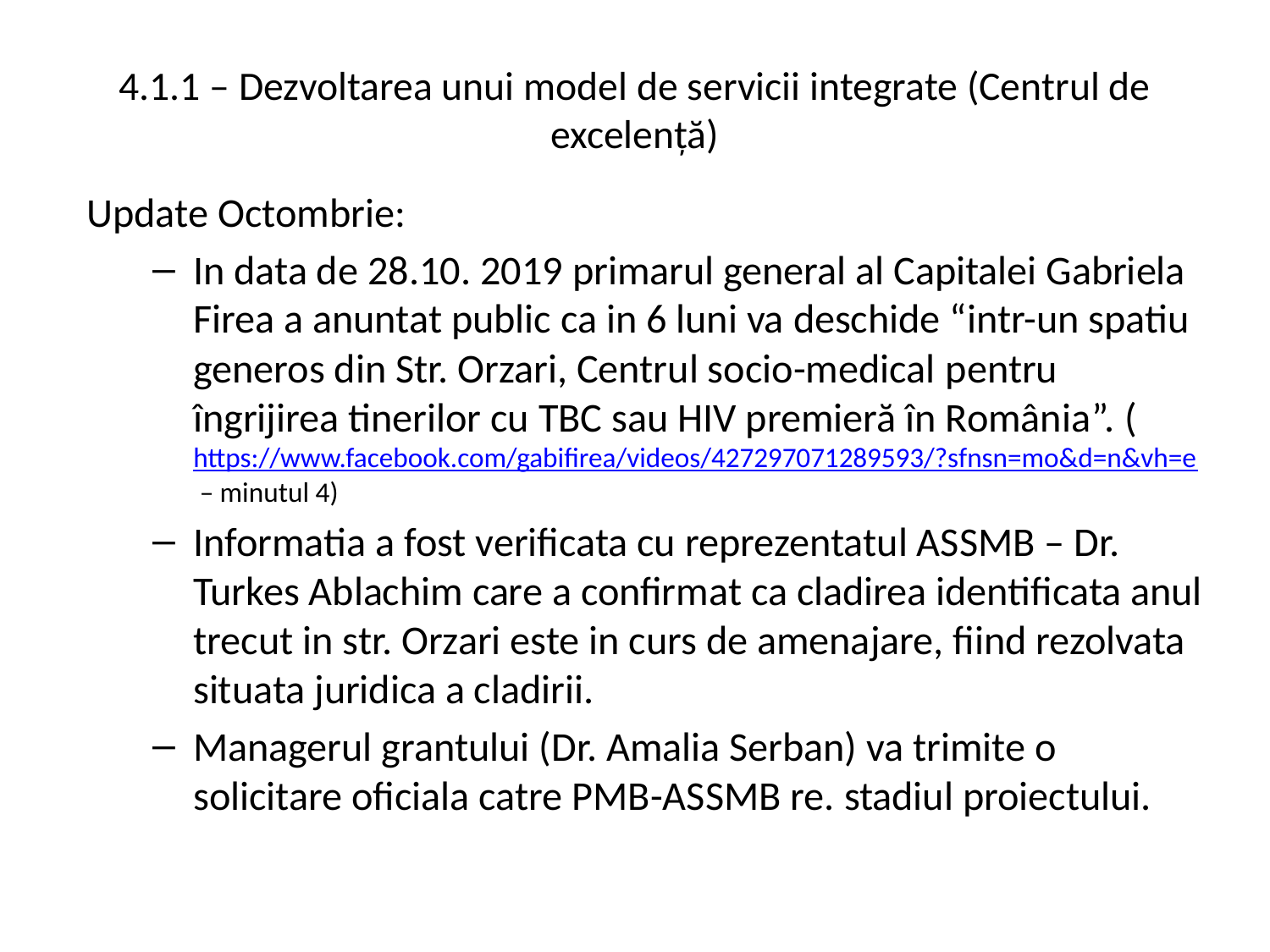

# 4.1.1 – Dezvoltarea unui model de servicii integrate (Centrul de excelență)
Update Octombrie:
In data de 28.10. 2019 primarul general al Capitalei Gabriela Firea a anuntat public ca in 6 luni va deschide “intr-un spatiu generos din Str. Orzari, Centrul socio-medical pentru îngrijirea tinerilor cu TBC sau HIV premieră în România”. (https://www.facebook.com/gabifirea/videos/427297071289593/?sfnsn=mo&d=n&vh=e – minutul 4)
Informatia a fost verificata cu reprezentatul ASSMB – Dr. Turkes Ablachim care a confirmat ca cladirea identificata anul trecut in str. Orzari este in curs de amenajare, fiind rezolvata situata juridica a cladirii.
Managerul grantului (Dr. Amalia Serban) va trimite o solicitare oficiala catre PMB-ASSMB re. stadiul proiectului.